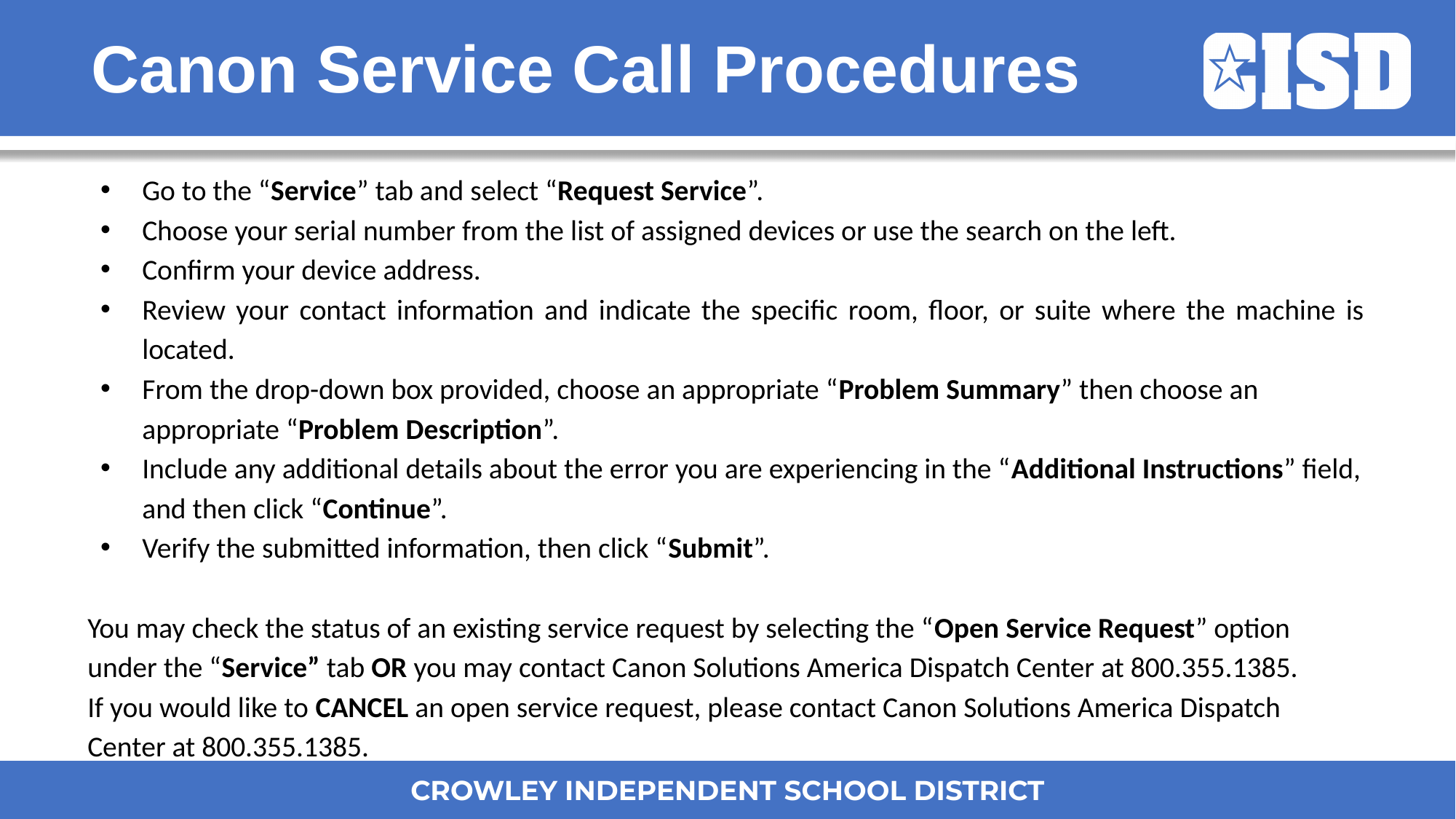

# Canon Service Call Procedures
Go to the “Service” tab and select “Request Service”.
Choose your serial number from the list of assigned devices or use the search on the left.
Confirm your device address.
Review your contact information and indicate the specific room, floor, or suite where the machine is located.
From the drop-down box provided, choose an appropriate “Problem Summary” then choose an appropriate “Problem Description”.
Include any additional details about the error you are experiencing in the “Additional Instructions” field, and then click “Continue”.
Verify the submitted information, then click “Submit”.

You may check the status of an existing service request by selecting the “Open Service Request” option under the “Service” tab OR you may contact Canon Solutions America Dispatch Center at 800.355.1385.
If you would like to CANCEL an open service request, please contact Canon Solutions America Dispatch Center at 800.355.1385.